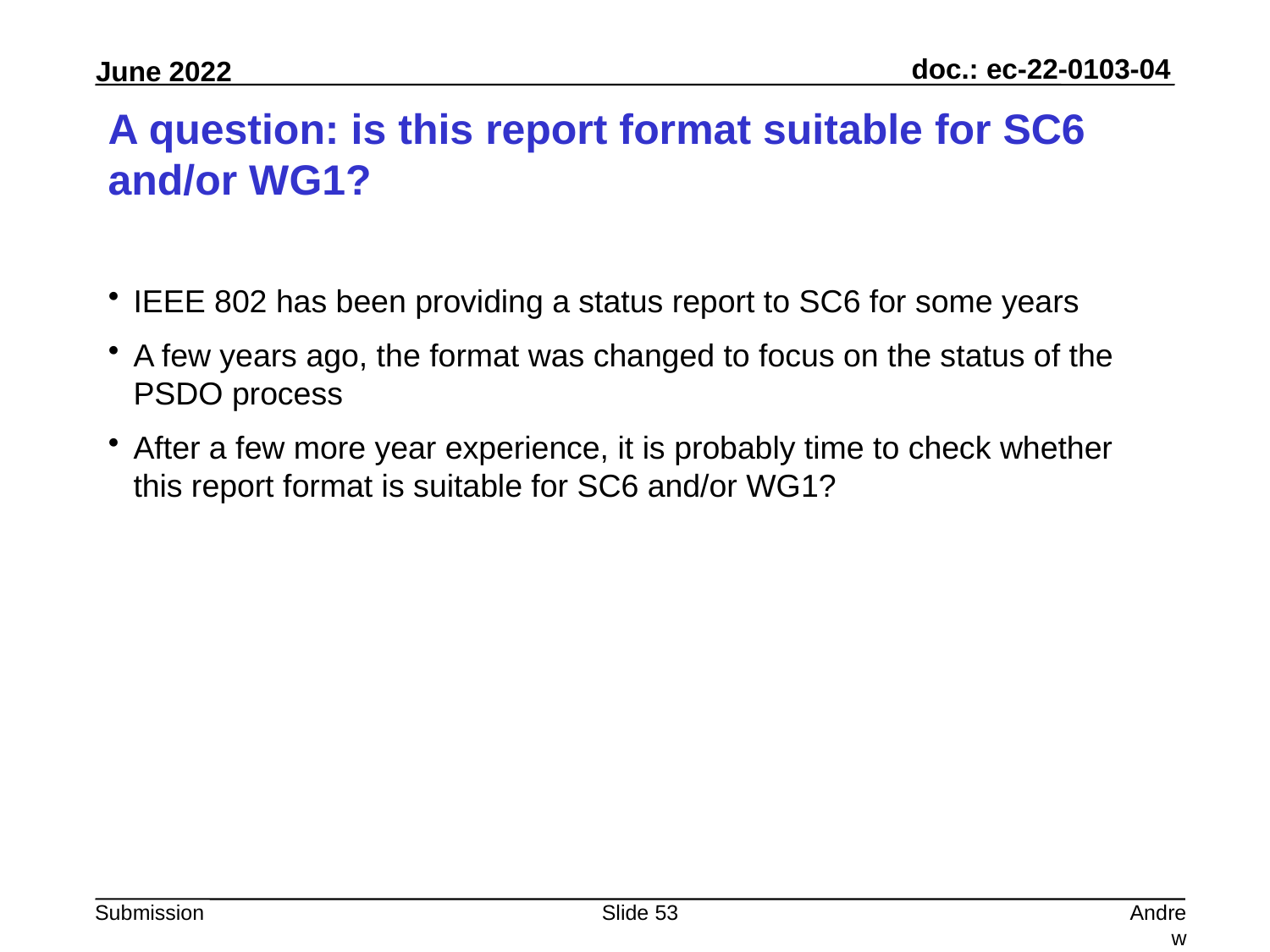

# A question: is this report format suitable for SC6 and/or WG1?
IEEE 802 has been providing a status report to SC6 for some years
A few years ago, the format was changed to focus on the status of the PSDO process
After a few more year experience, it is probably time to check whether  this report format is suitable for SC6 and/or WG1?
Slide 53
Andrew Myles, Cisco